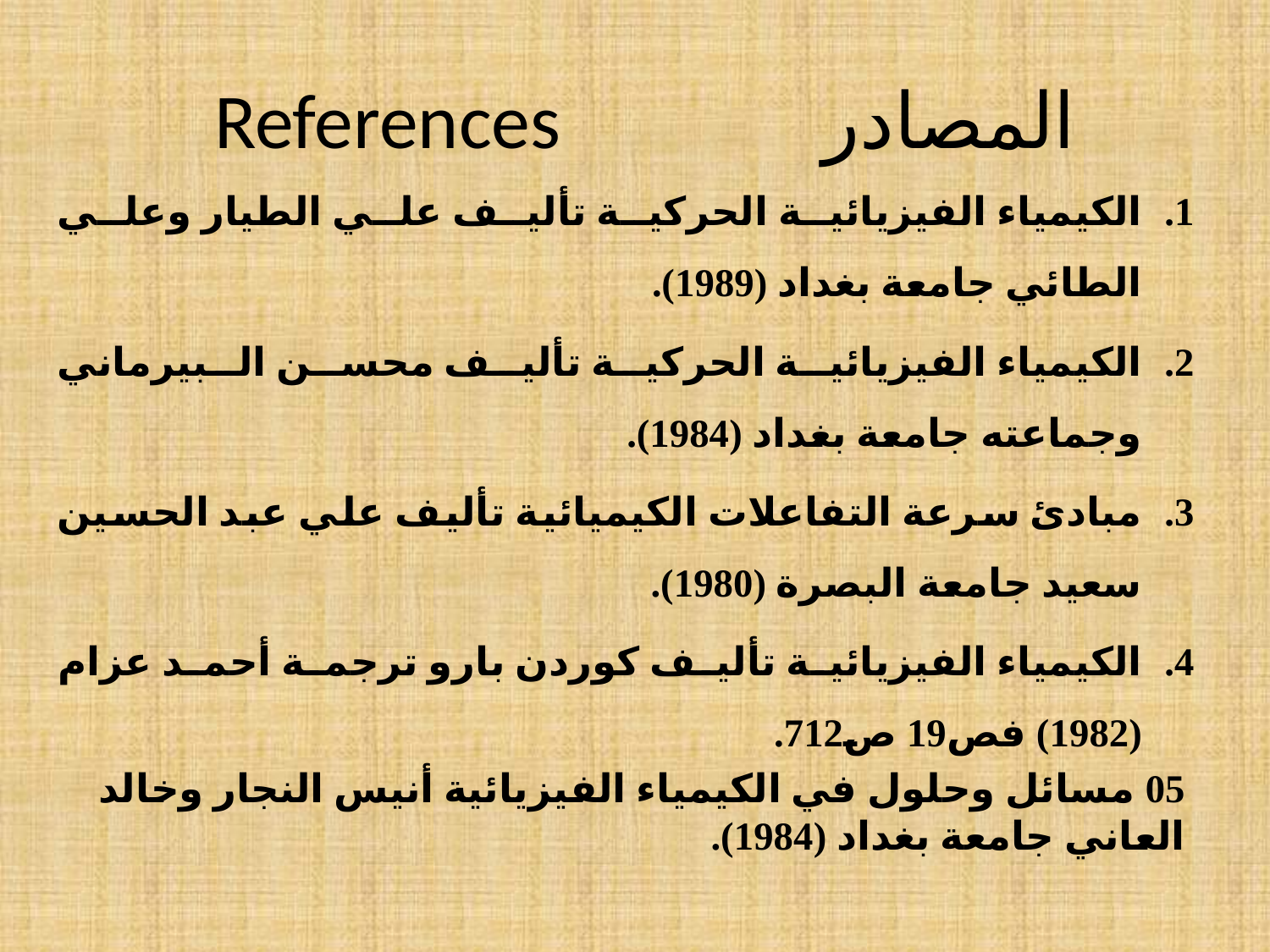

# المصادر             References
الكيمياء الفيزيائية الحركية تأليف علي الطيار وعلي الطائي جامعة بغداد (1989).
الكيمياء الفيزيائية الحركية تأليف محسن البيرماني وجماعته جامعة بغداد (1984).
مبادئ سرعة التفاعلات الكيميائية تأليف علي عبد الحسين سعيد جامعة البصرة (1980).
الكيمياء الفيزيائية تأليف كوردن بارو ترجمة أحمد عزام (1982) فص19 ص712.
05 مسائل وحلول في الكيمياء الفيزيائية أنيس النجار وخالد العاني جامعة بغداد (1984).